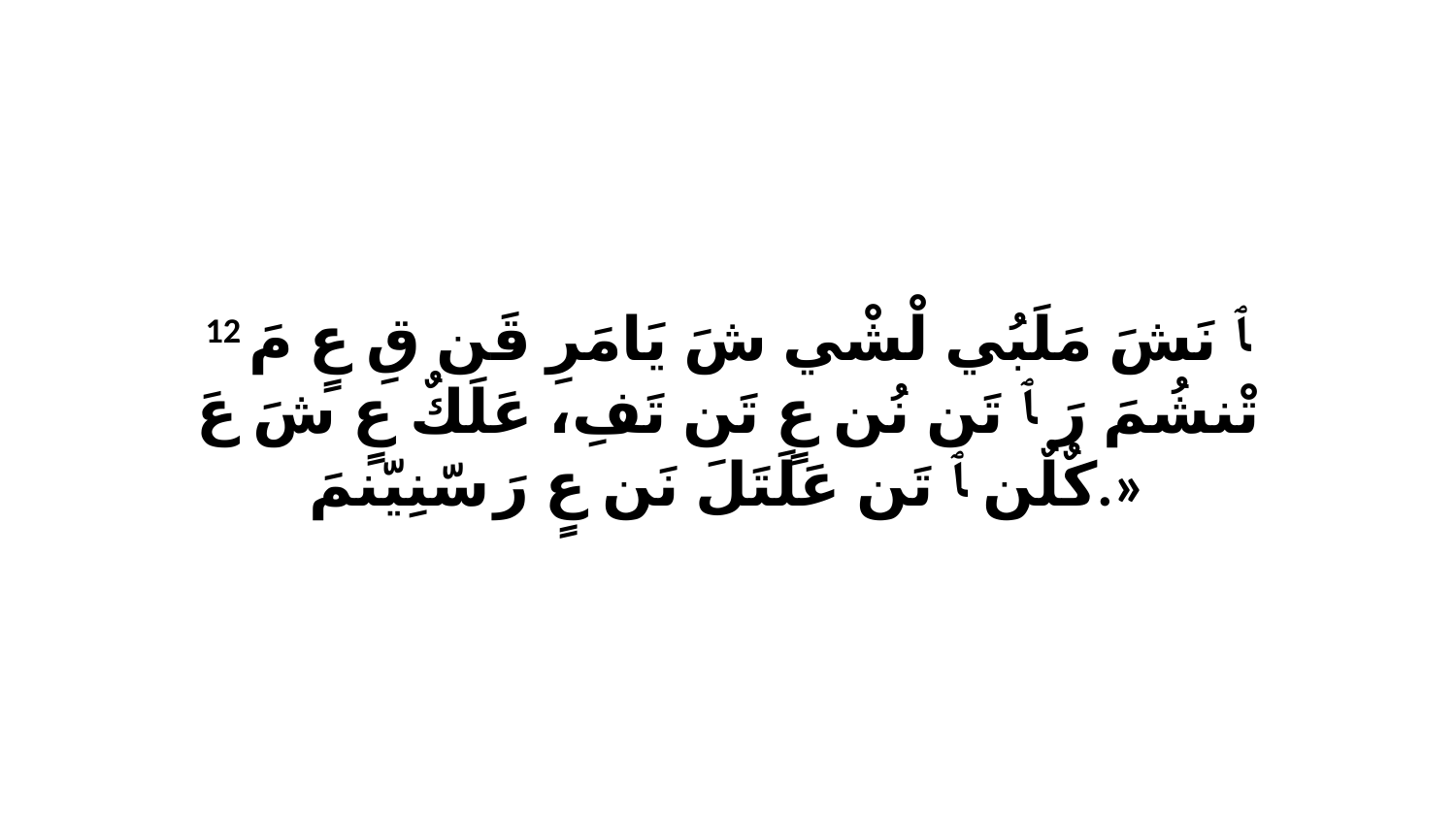

12 ﭑ نَشَ مَلَبُي لْشْي شَ يَامَرِ قَن قِ عٍ مَ تْنشُمَ رَ ﭑ تَن نُن عٍ تَن تَفِ، عَلَكٌ عٍ شَ عَ كٌلٌن ﭑ تَن عَلَتَلَ نَن عٍ رَ سّنِيّنمَ.»